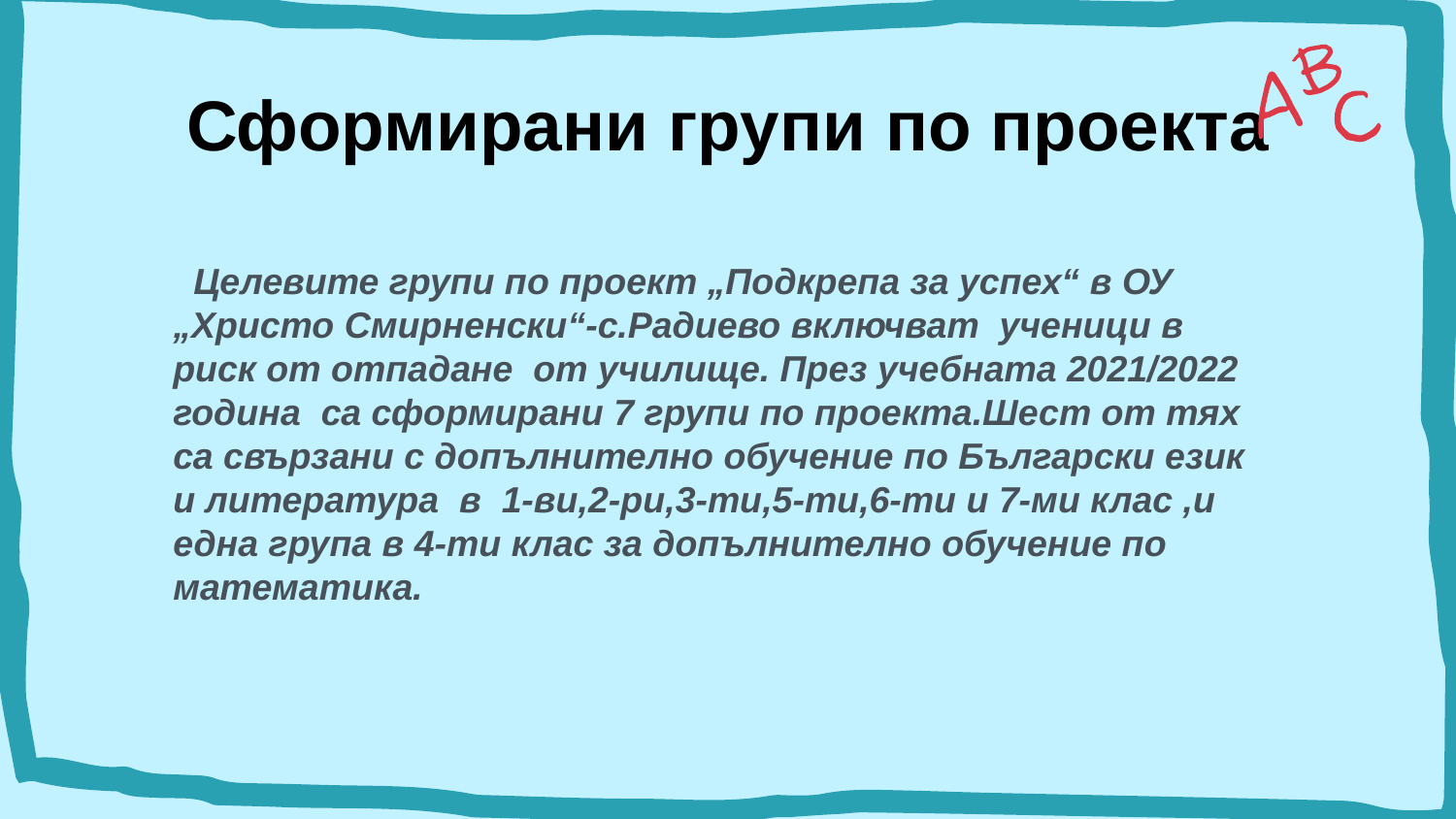

# Сформирани групи по проекта
  Целевите групи по проект „Подкрепа за успех“ в ОУ „Христо Смирненски“-с.Радиево включват  ученици в риск от отпадане  от училище. През учебната 2021/2022 година  са сформирани 7 групи по проекта.Шест от тях са свързани с допълнително обучение по Български език и литература  в  1-ви,2-ри,3-ти,5-ти,6-ти и 7-ми клас ,и една група в 4-ти клас за допълнително обучение по математика.